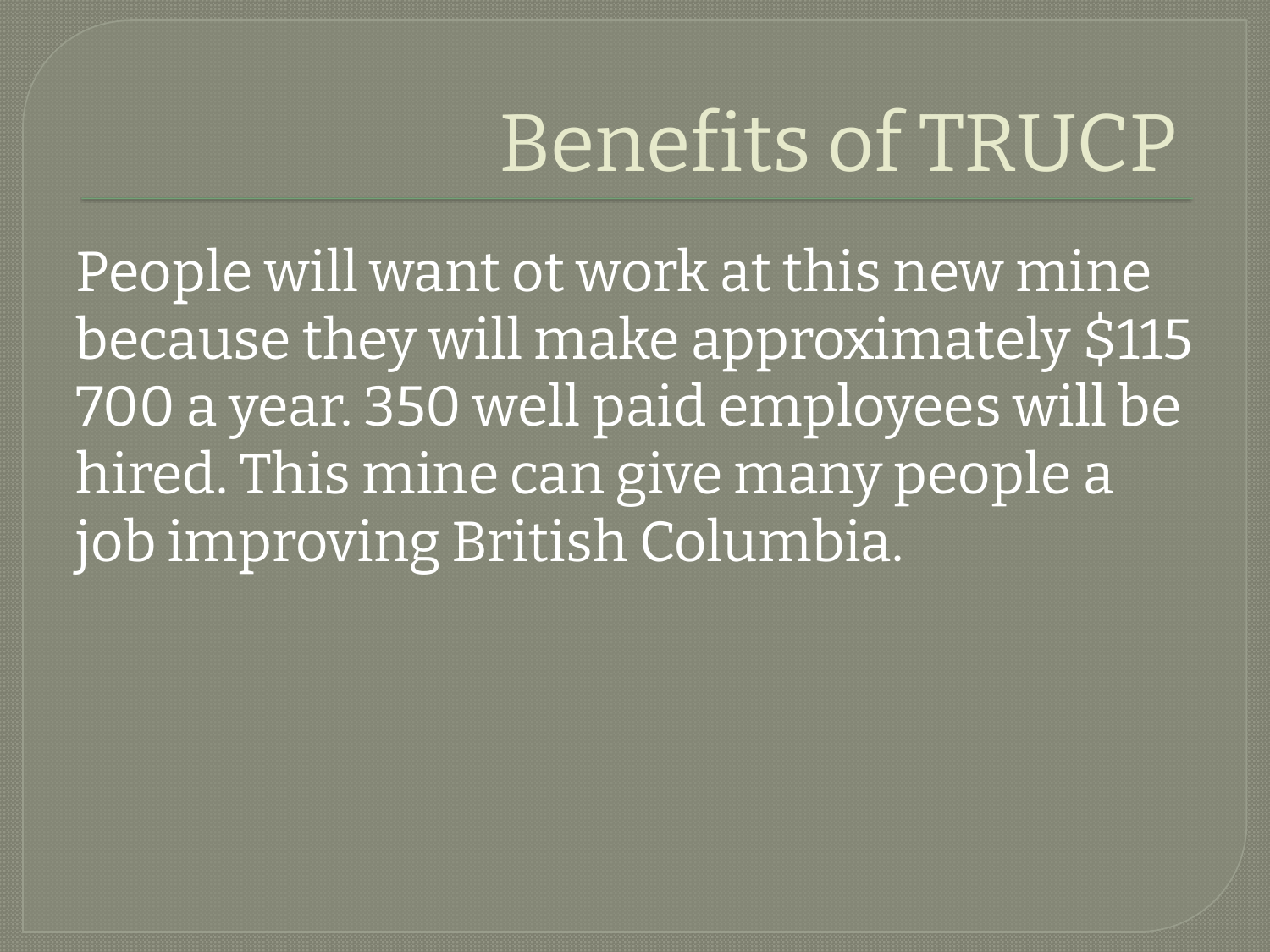

# Benefits of TRUCP
People will want ot work at this new mine because they will make approximately $115 700 a year. 350 well paid employees will be hired. This mine can give many people a job improving British Columbia.